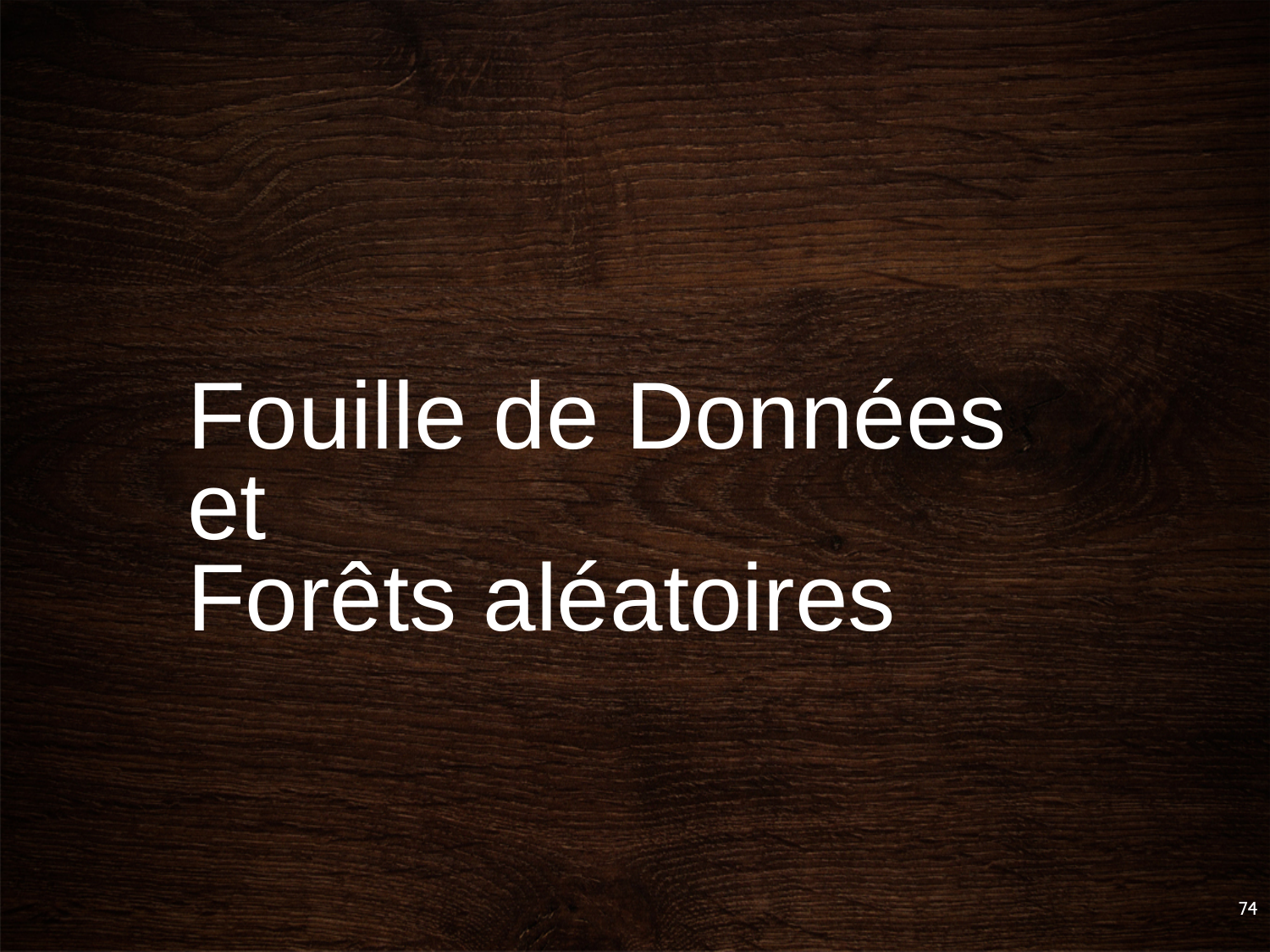

# Fouille de Données et Forêts aléatoires
74